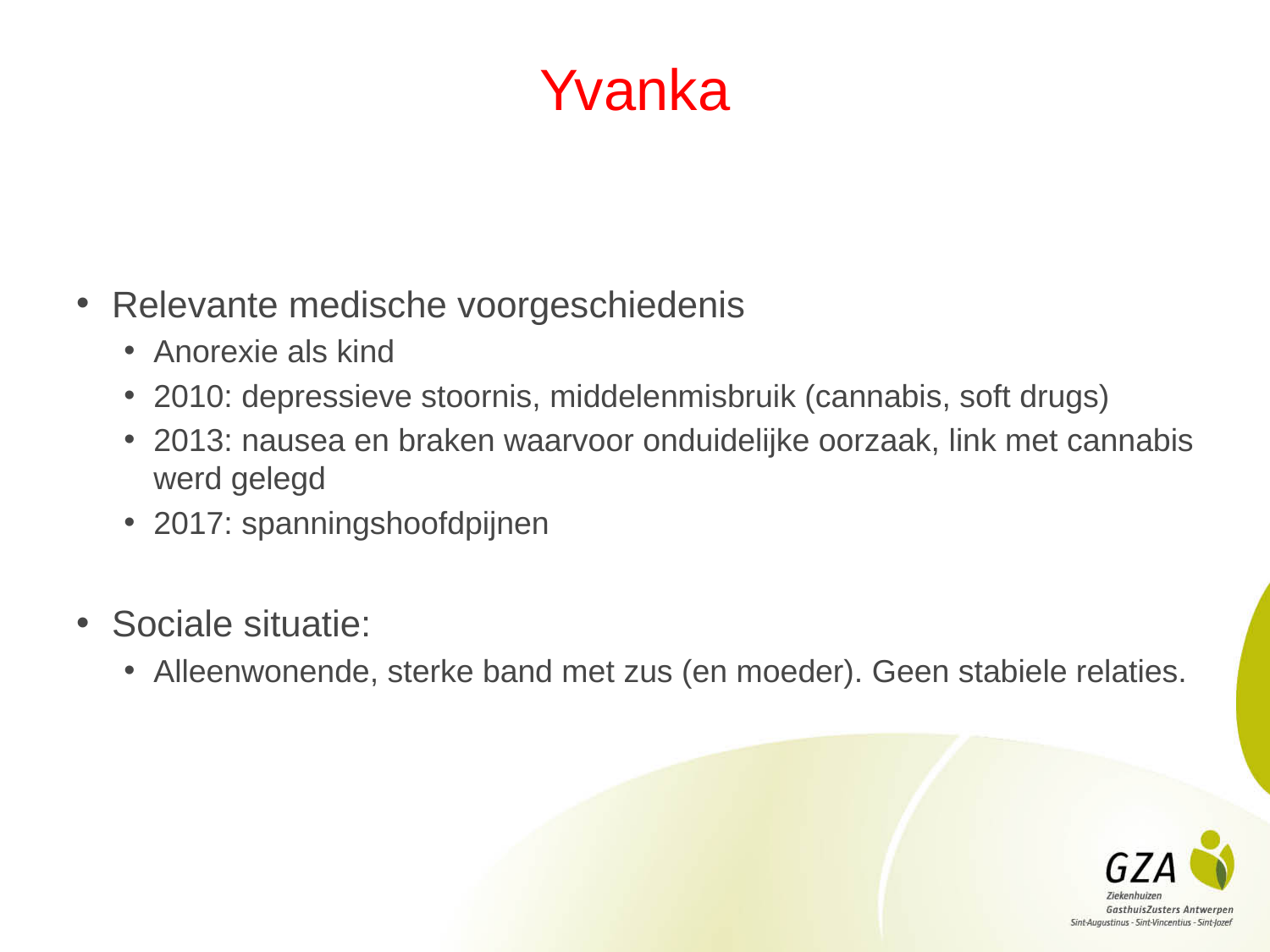

# Yvanka

Relevante medische voorgeschiedenis
Anorexie als kind
2010: depressieve stoornis, middelenmisbruik (cannabis, soft drugs)
2013: nausea en braken waarvoor onduidelijke oorzaak, link met cannabis werd gelegd
2017: spanningshoofdpijnen

Sociale situatie:
Alleenwonende, sterke band met zus (en moeder). Geen stabiele relaties.